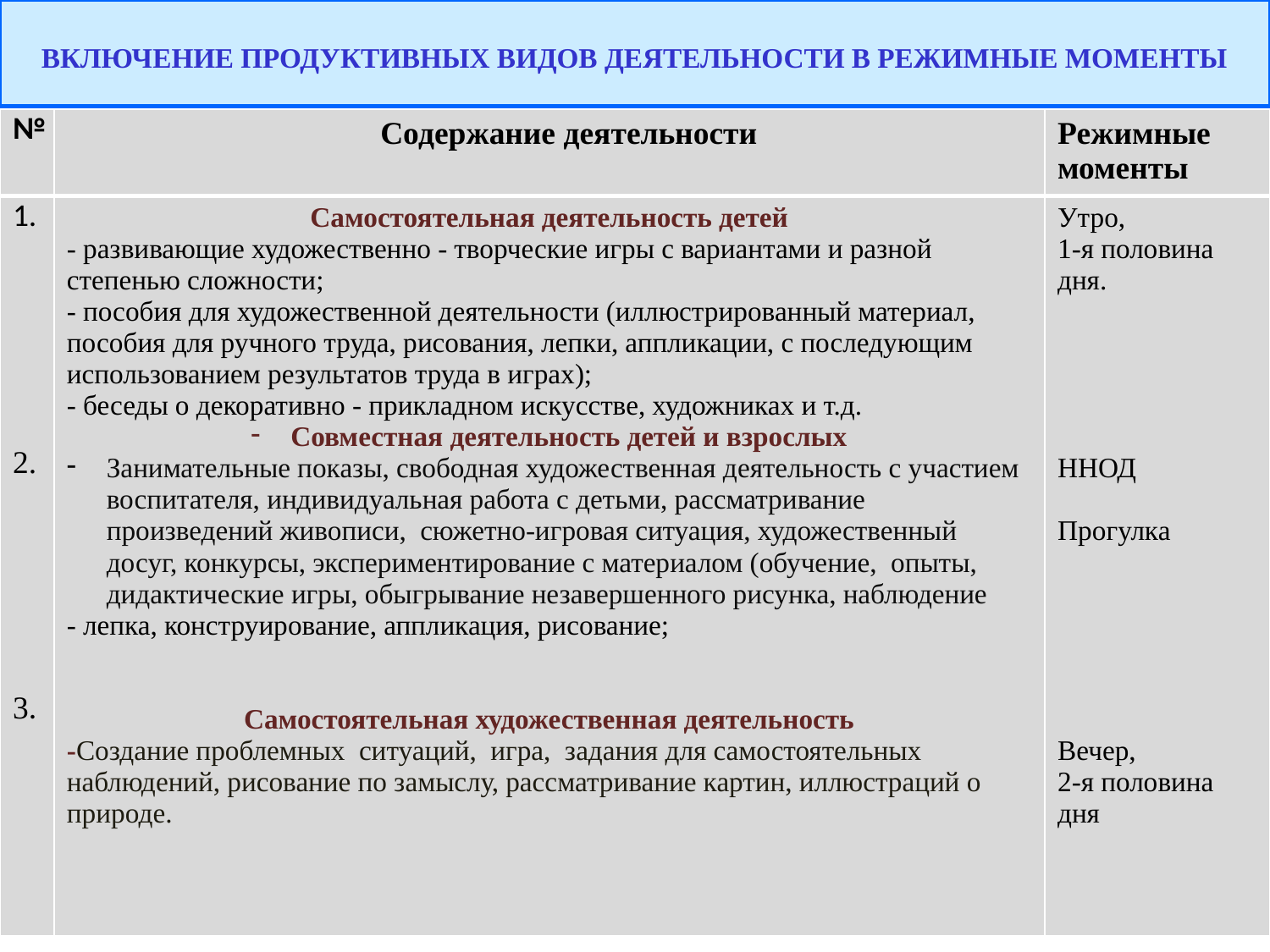

# Включение продуктивных видов деятельности в режимные моменты
| № | Содержание деятельности | Режимные моменты |
| --- | --- | --- |
| 1. 2. 3. | Самостоятельная деятельность детей - развивающие художественно - творческие игры с вариантами и разной степенью сложности; - пособия для художественной деятельности (иллюстрированный материал, пособия для ручного труда, рисования, лепки, аппликации, с последующим использованием результатов труда в играх); - беседы о декоративно - прикладном искусстве, художниках и т.д. Совместная деятельность детей и взрослых Занимательные показы, свободная художественная деятельность с участием воспитателя, индивидуальная работа с детьми, рассматривание произведений живописи, сюжетно-игровая ситуация, художественный досуг, конкурсы, экспериментирование с материалом (обучение, опыты, дидактические игры, обыгрывание незавершенного рисунка, наблюдение - лепка, конструирование, аппликация, рисование; Самостоятельная художественная деятельность -Создание проблемных ситуаций, игра, задания для самостоятельных наблюдений, рисование по замыслу, рассматривание картин, иллюстраций о природе. | Утро, 1-я половина дня. ННОД Прогулка Вечер, 2-я половина дня |